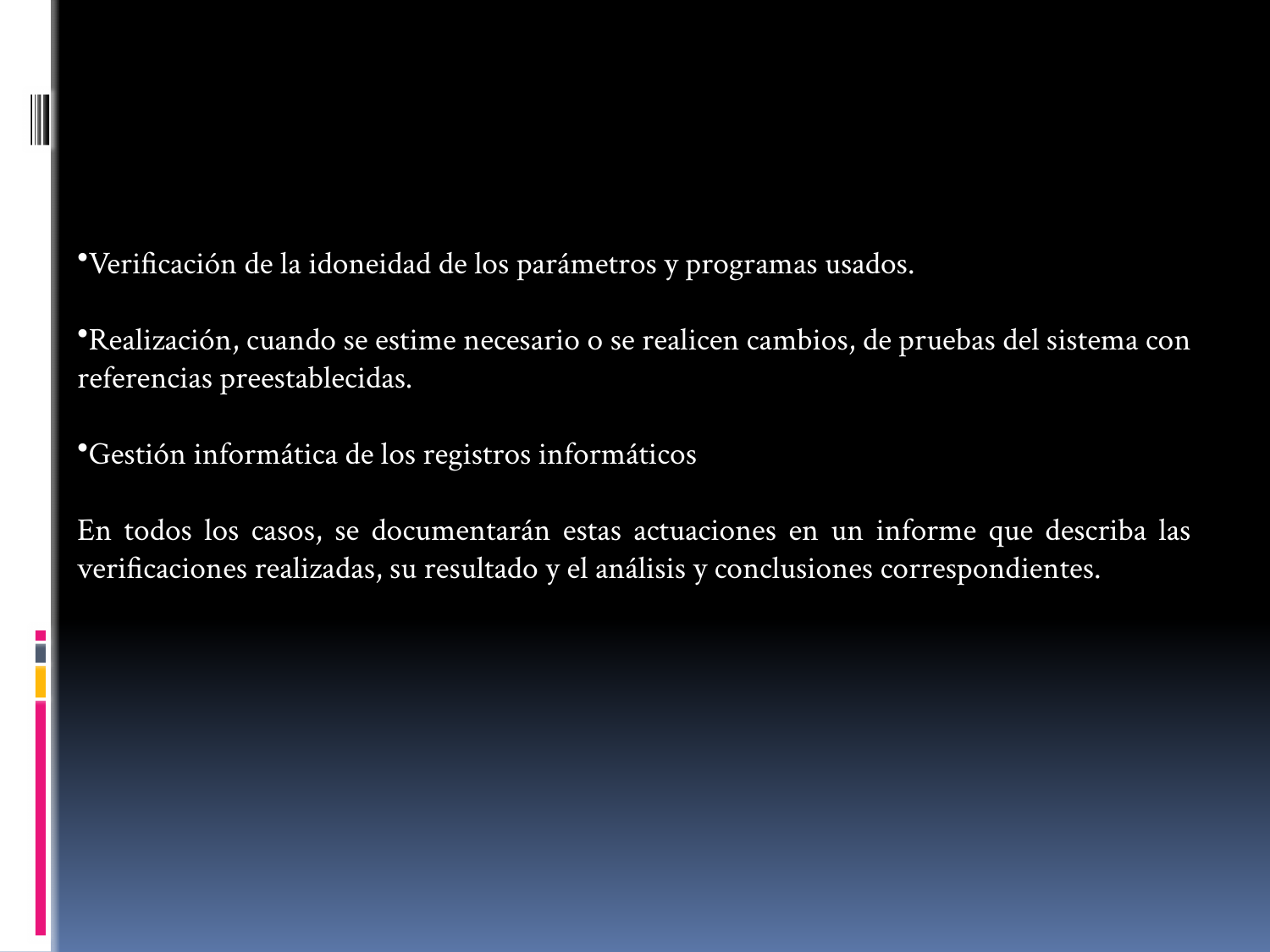

Verificación de la idoneidad de los parámetros y programas usados.

Realización, cuando se estime necesario o se realicen cambios, de pruebas del sistema con referencias preestablecidas.

Gestión informática de los registros informáticos

En todos los casos, se documentarán estas actuaciones en un informe que describa las verificaciones realizadas, su resultado y el análisis y conclusiones correspondientes.